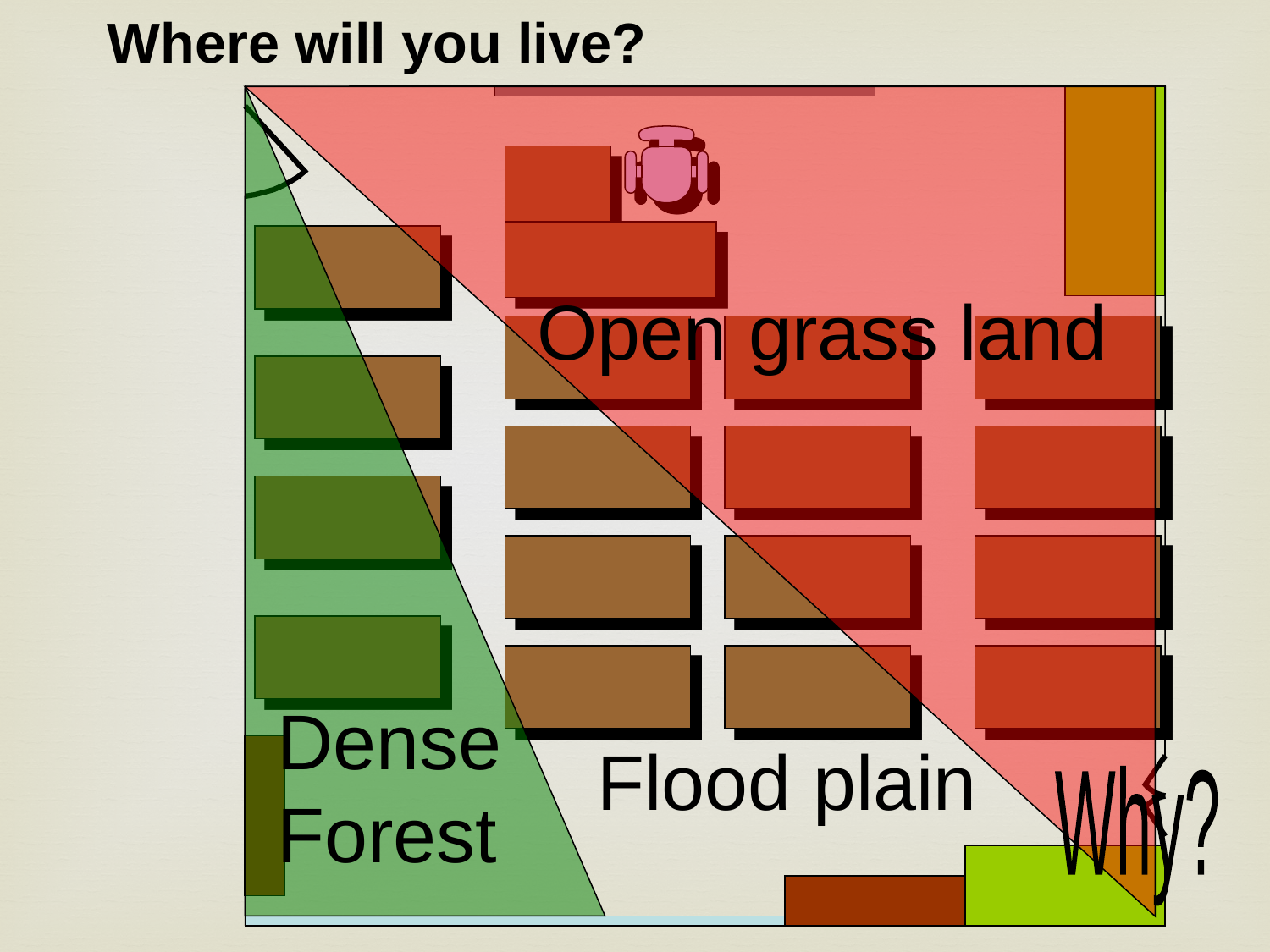

Where will you live?

Open grass land

Dense Forest
Flood plain

Why?